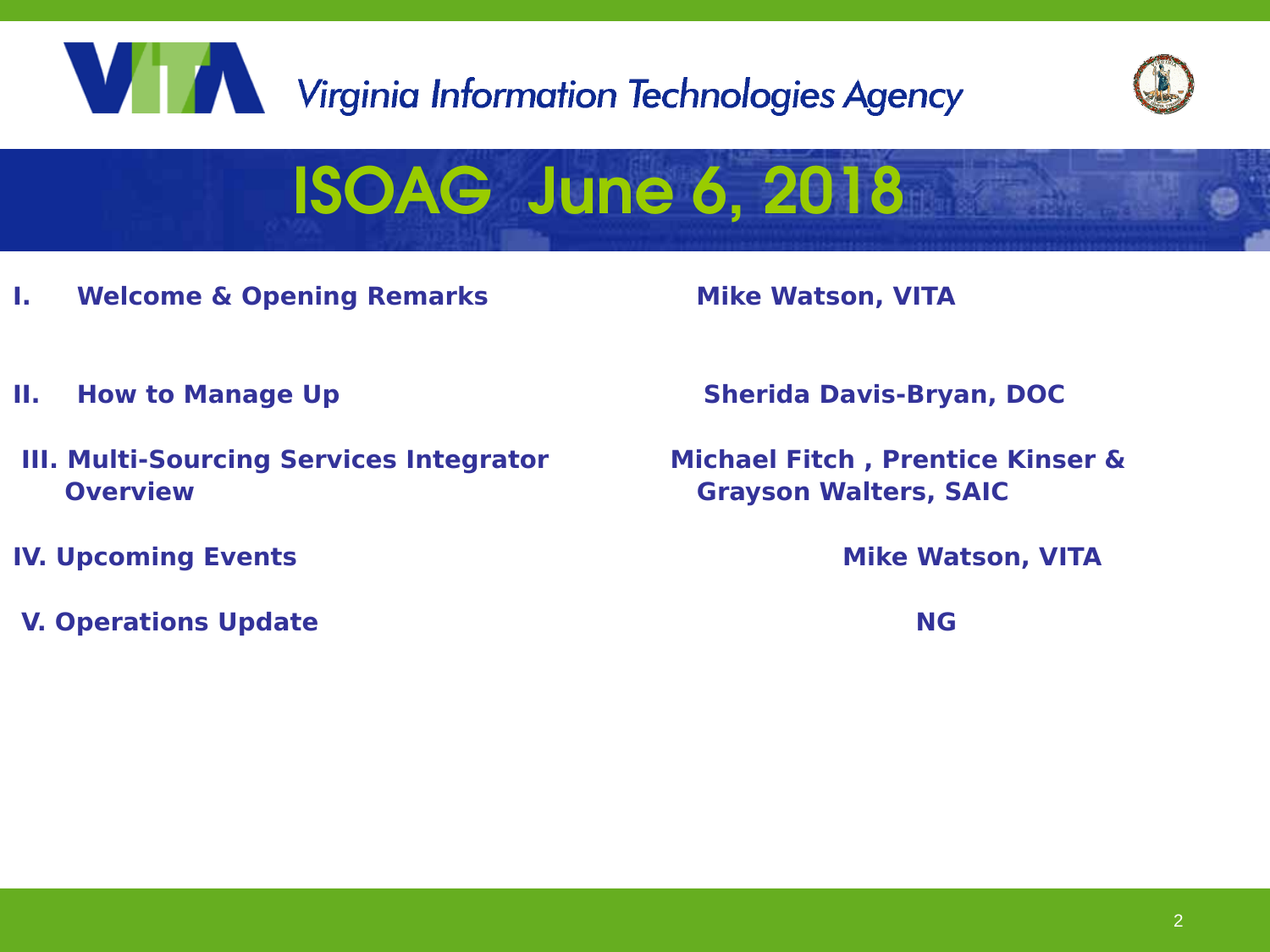

# ISOAG  June 6, 2018

 Welcome & Opening Remarks                        Mike Watson, VITA

 How to Manage Up                                          Sherida Davis-Bryan, DOC

 III. Multi-Sourcing Services Integrator              Michael Fitch , Prentice Kinser &
      Overview                                                          Grayson Walters, SAIC

IV. Upcoming Events                                                               Mike Watson, VITA

 V. Operations Update                                                                     NG